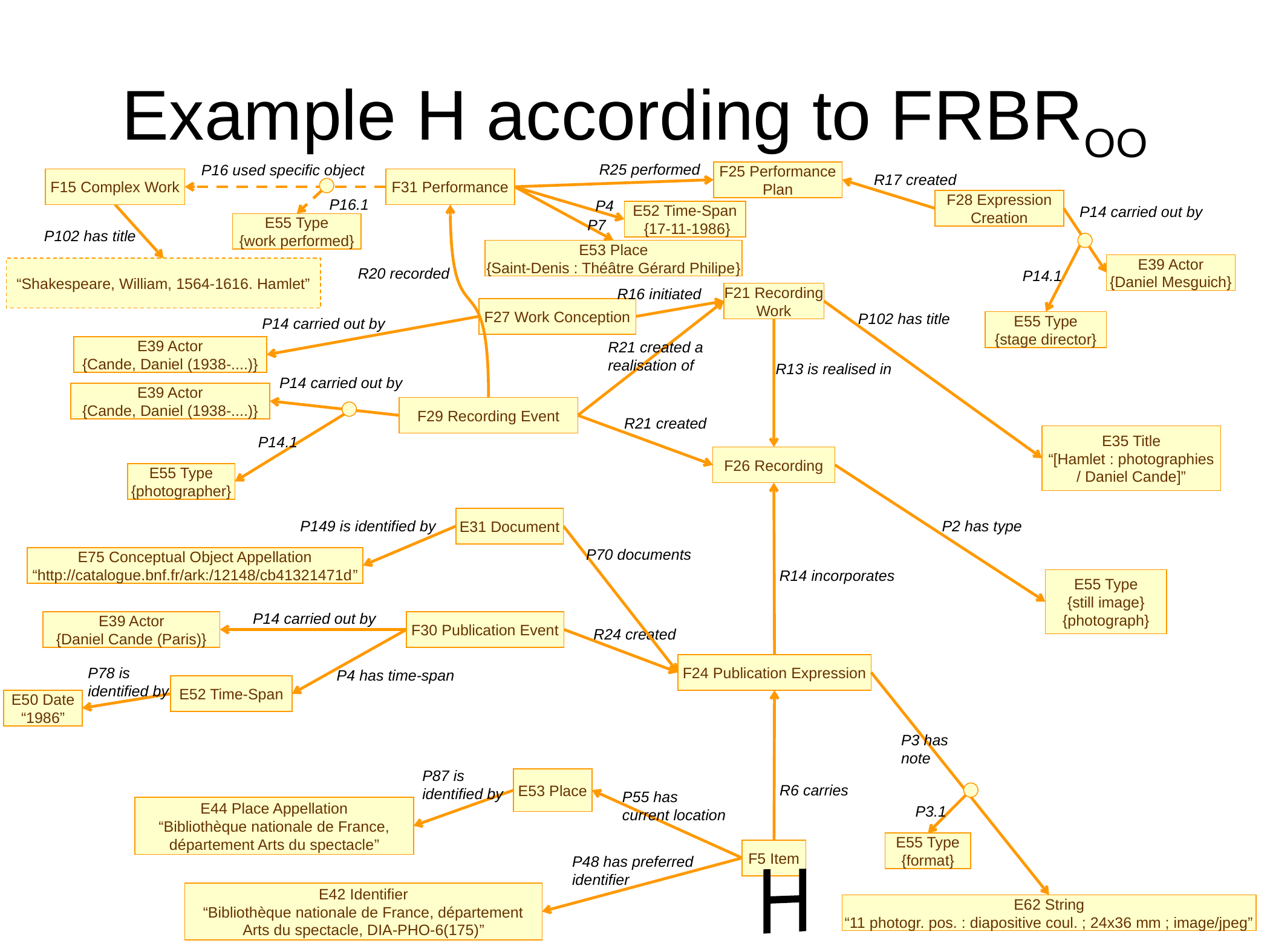

# Example H according to FRBROO
R25 performed
P16 used specific object
F25 Performance
Plan
R17 created
F15 Complex Work
F31 Performance

P16.1
F28 Expression
Creation
P4
P14 carried out by
E52 Time-Span
 {17-11-1986}
P7
E55 Type
{work performed}
P102 has title

E53 Place
{Saint-Denis : Théâtre Gérard Philipe}
E39 Actor
{Daniel Mesguich}
“Shakespeare, William, 1564-1616. Hamlet”
R20 recorded
P14.1
R16 initiated
F21 Recording
Work
F27 Work Conception
P102 has title
P14 carried out by
E55 Type
{stage director}
R21 created a
realisation of
E39 Actor
{Cande, Daniel (1938-....)}
R13 is realised in
P14 carried out by
E39 Actor
{Cande, Daniel (1938-....)}
F29 Recording Event

R21 created
E35 Title
“[Hamlet : photographies
/ Daniel Cande]”
P14.1
F26 Recording
E55 Type
{photographer}
E31 Document
P149 is identified by
P2 has type
P70 documents
E75 Conceptual Object Appellation
“http://catalogue.bnf.fr/ark:/12148/cb41321471d”
R14 incorporates
E55 Type
{still image}
{photograph}
P14 carried out by
E39 Actor
{Daniel Cande (Paris)}
F30 Publication Event
R24 created
F24 Publication Expression
P78 is
identified by
P4 has time-span
E52 Time-Span
E50 Date
“1986”
P3 has note
P87 is
identified by
E53 Place
R6 carries

P55 has
current location
E44 Place Appellation
“Bibliothèque nationale de France,
département Arts du spectacle”
P3.1
E55 Type
{format}
F5 Item
P48 has preferred
identifier
H
E42 Identifier
“Bibliothèque nationale de France, département
Arts du spectacle, DIA-PHO-6(175)”
E62 String
“11 photogr. pos. : diapositive coul. ; 24x36 mm ; image/jpeg”